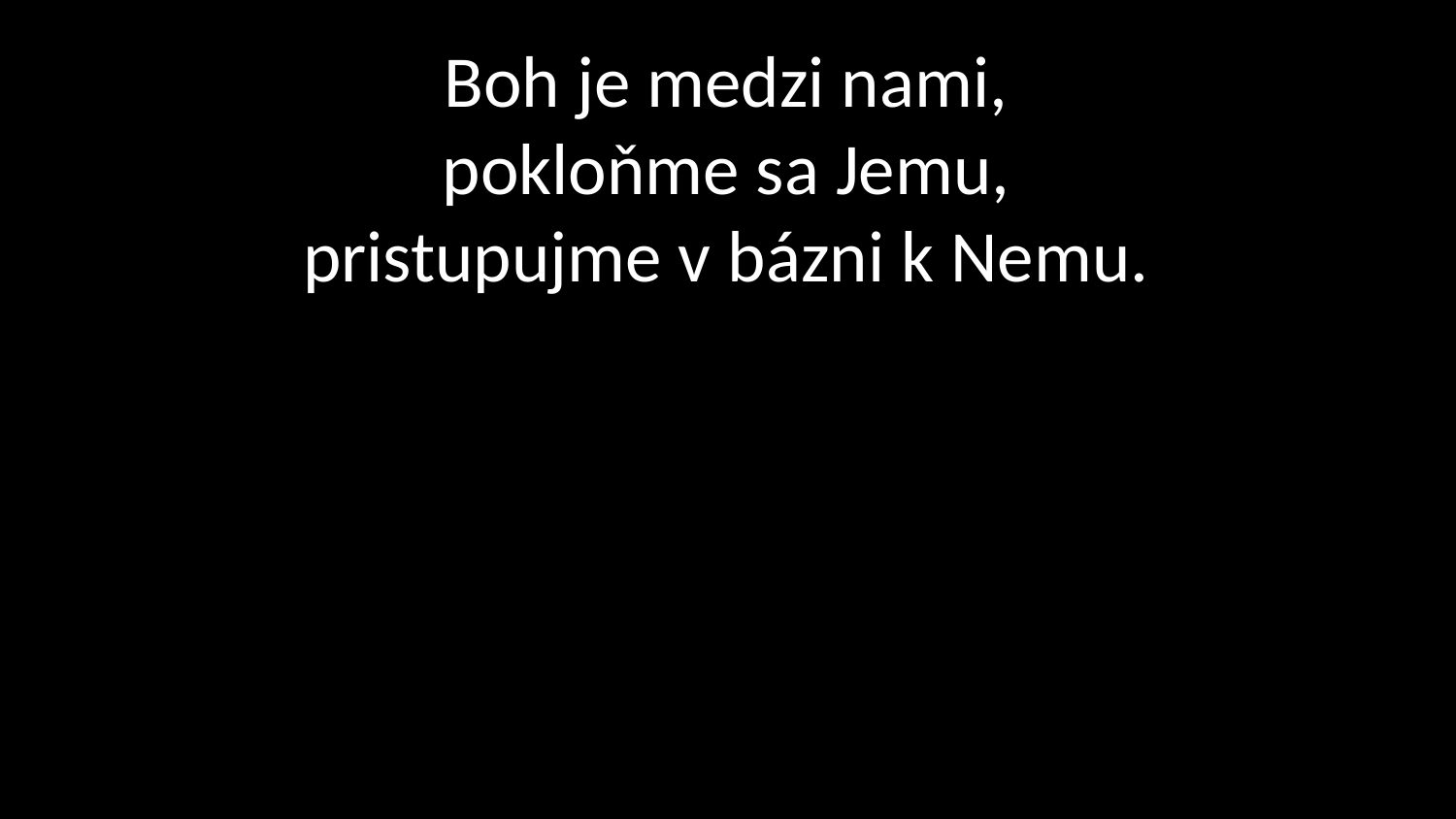

# Boh je medzi nami, pokloňme sa Jemu, pristupujme v bázni k Nemu.